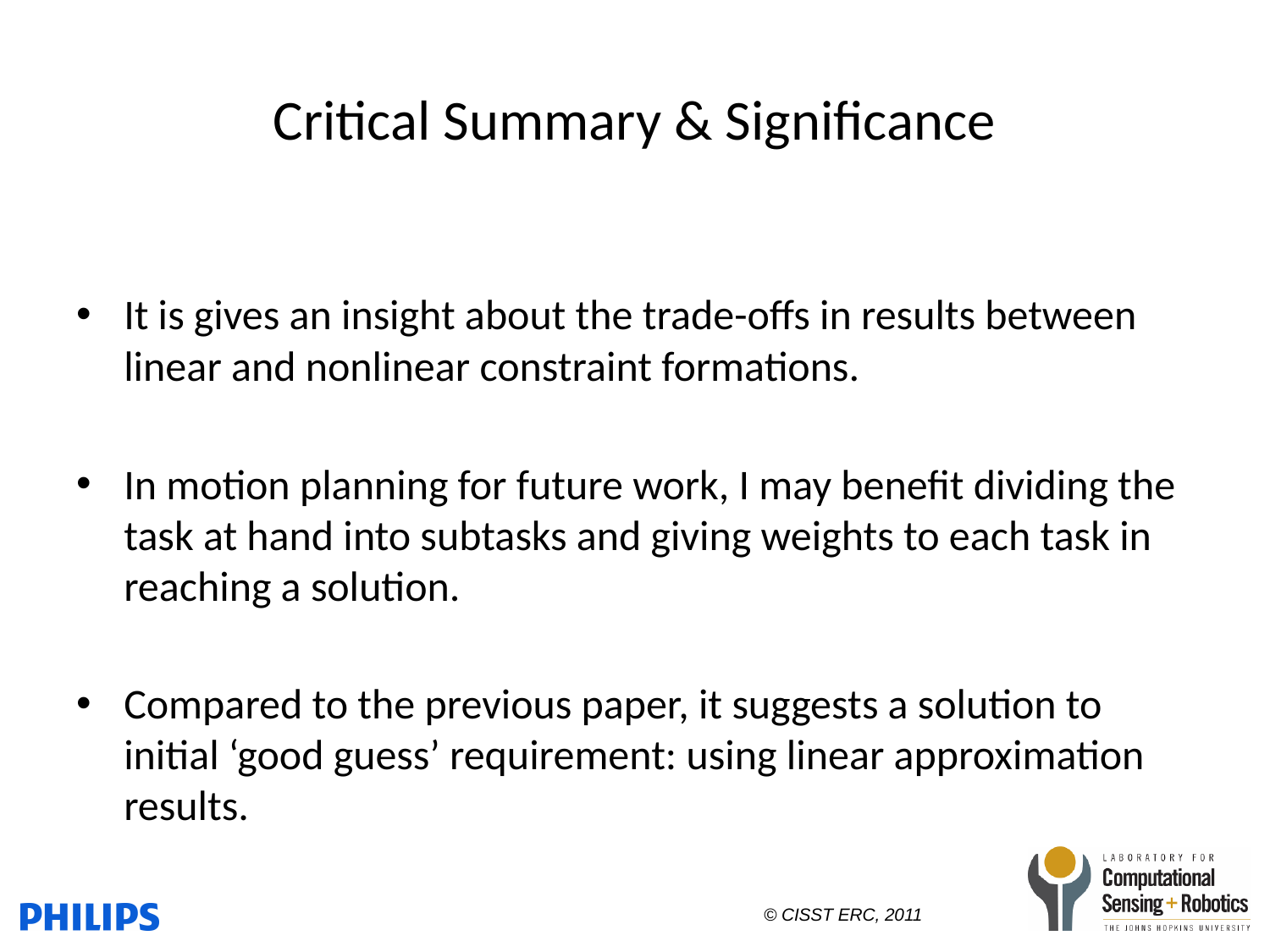

# Critical Summary & Significance

It is gives an insight about the trade-offs in results between linear and nonlinear constraint formations.

In motion planning for future work, I may benefit dividing the task at hand into subtasks and giving weights to each task in reaching a solution.

Compared to the previous paper, it suggests a solution to initial ‘good guess’ requirement: using linear approximation results.